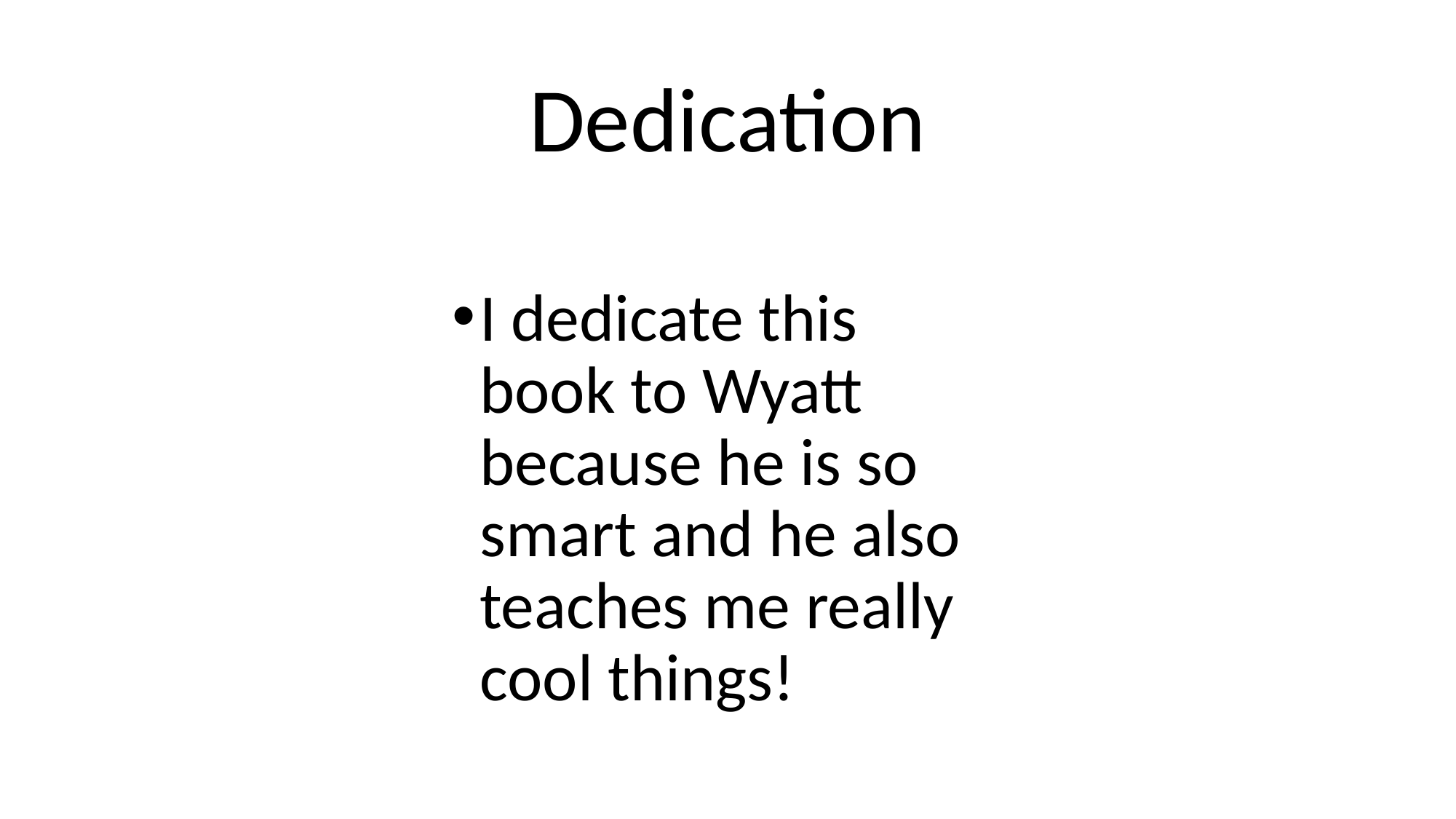

# Dedication
I dedicate this book to Wyatt because he is so smart and he also teaches me really cool things!